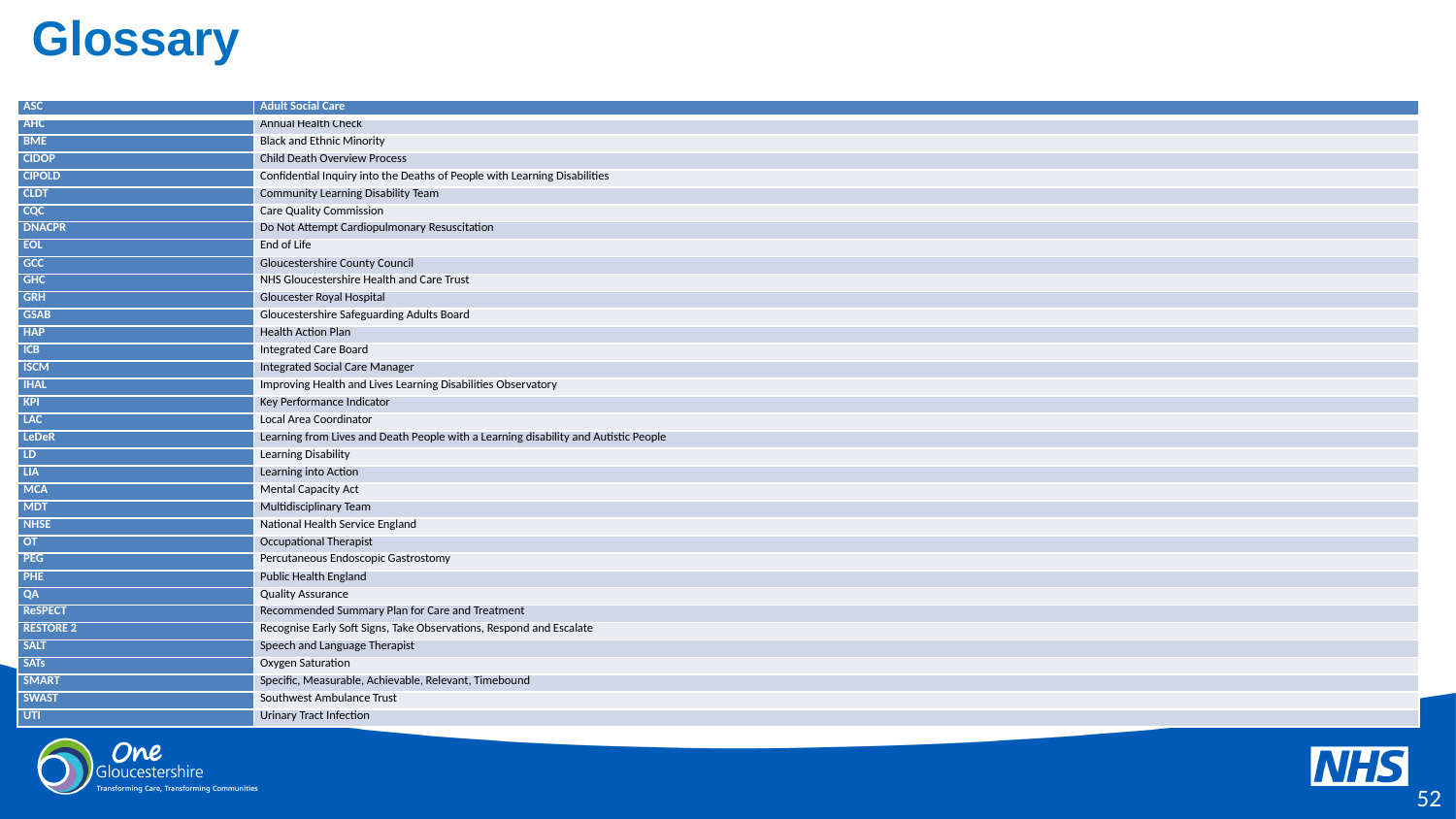

# Glossary
| ASC | Adult Social Care |
| --- | --- |
| AHC | Annual Health Check |
| BME | Black and Ethnic Minority |
| CIDOP | Child Death Overview Process |
| CIPOLD | Confidential Inquiry into the Deaths of People with Learning Disabilities |
| CLDT | Community Learning Disability Team |
| CQC | Care Quality Commission |
| DNACPR | Do Not Attempt Cardiopulmonary Resuscitation |
| EOL | End of Life |
| GCC | Gloucestershire County Council |
| GHC | NHS Gloucestershire Health and Care Trust |
| GRH | Gloucester Royal Hospital |
| GSAB | Gloucestershire Safeguarding Adults Board |
| HAP | Health Action Plan |
| ICB | Integrated Care Board |
| ISCM | Integrated Social Care Manager |
| IHAL | Improving Health and Lives Learning Disabilities Observatory |
| KPI | Key Performance Indicator |
| LAC | Local Area Coordinator |
| LeDeR | Learning from Lives and Death People with a Learning disability and Autistic People |
| LD | Learning Disability |
| LIA | Learning into Action |
| MCA | Mental Capacity Act |
| MDT | Multidisciplinary Team |
| NHSE | National Health Service England |
| OT | Occupational Therapist |
| PEG | Percutaneous Endoscopic Gastrostomy |
| PHE | Public Health England |
| QA | Quality Assurance |
| ReSPECT | Recommended Summary Plan for Care and Treatment |
| RESTORE 2 | Recognise Early Soft Signs, Take Observations, Respond and Escalate |
| SALT | Speech and Language Therapist |
| SATs | Oxygen Saturation |
| SMART | Specific, Measurable, Achievable, Relevant, Timebound |
| SWAST | Southwest Ambulance Trust |
| UTI | Urinary Tract Infection |
52